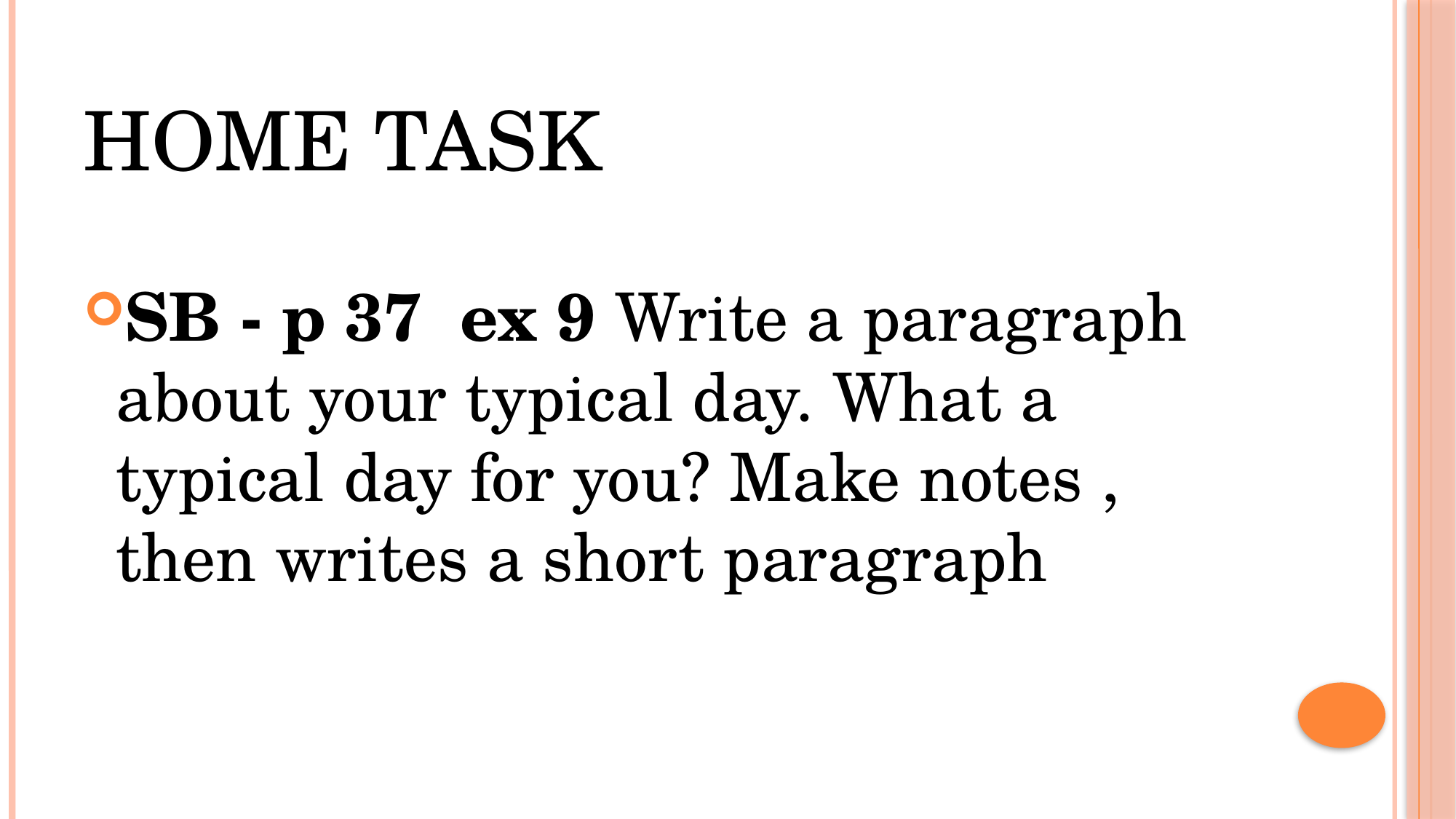

# Home task
SB - p 37  ex 9 Write a paragraph about your typical day. What a typical day for you? Make notes , then writes a short paragraph